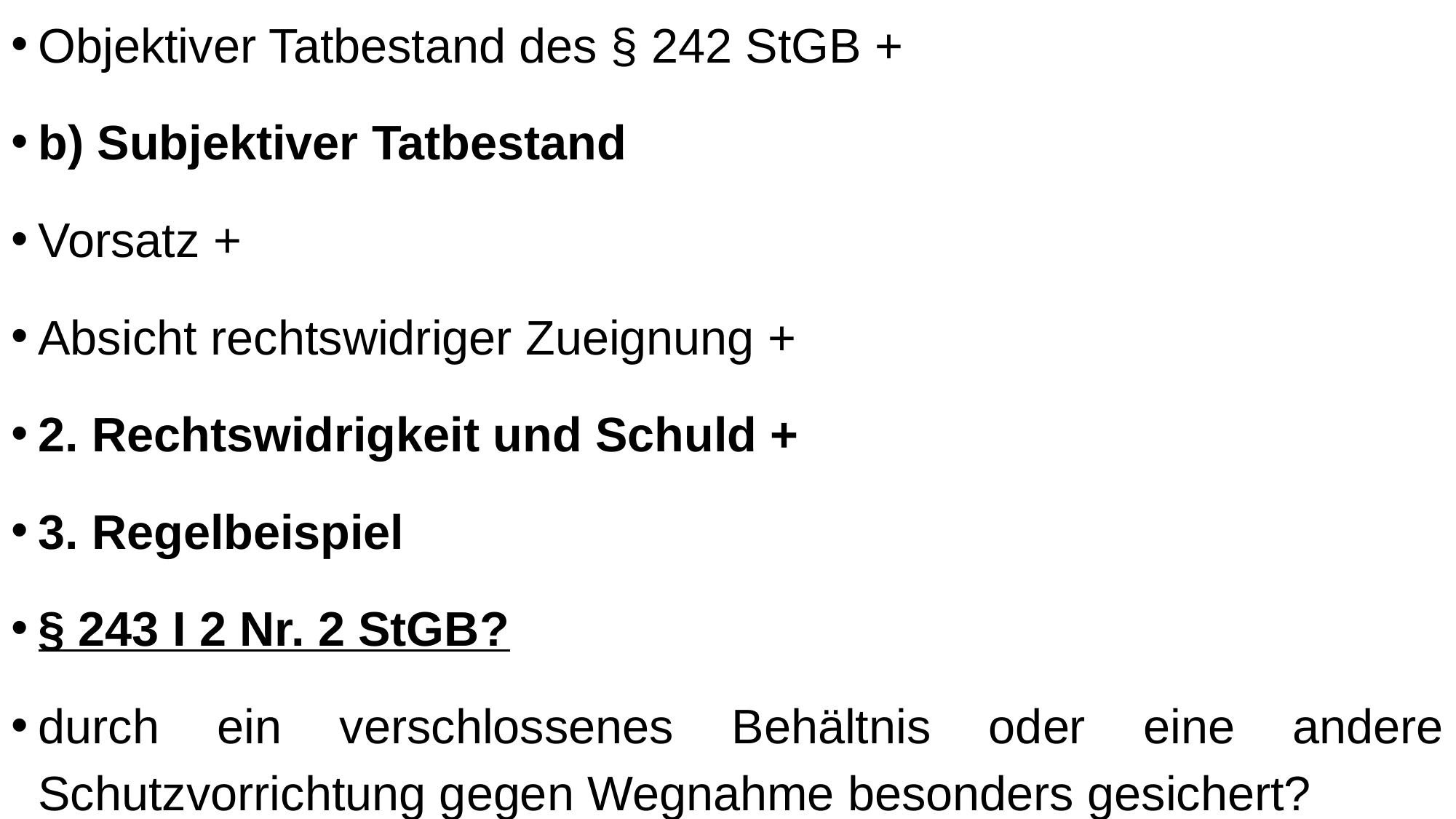

Objektiver Tatbestand des § 242 StGB +
b) Subjektiver Tatbestand
Vorsatz +
Absicht rechtswidriger Zueignung +
2. Rechtswidrigkeit und Schuld +
3. Regelbeispiel
§ 243 I 2 Nr. 2 StGB?
durch ein verschlossenes Behältnis oder eine andere Schutzvorrichtung gegen Wegnahme besonders gesichert?